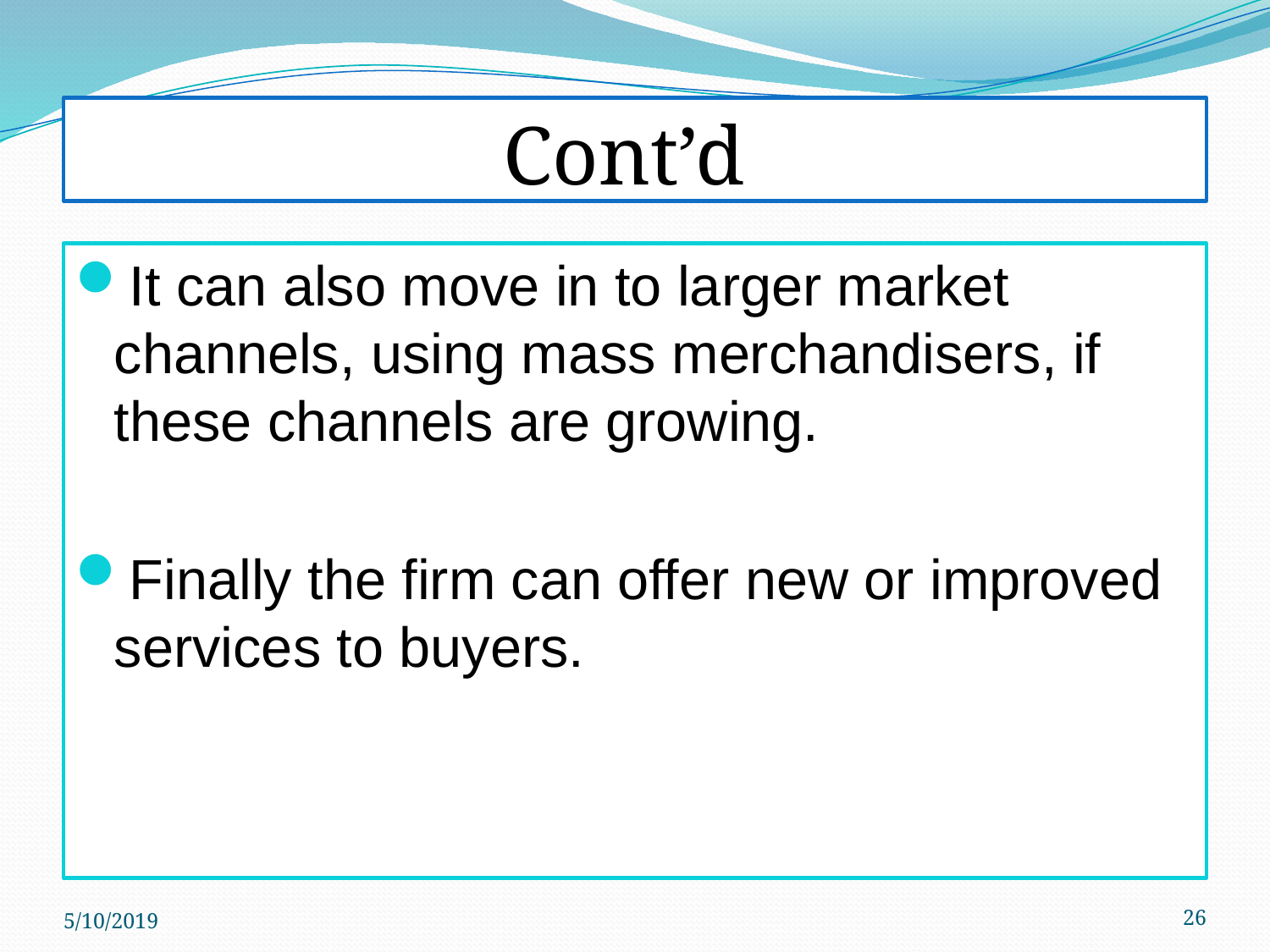

# Cont’d
It can also move in to larger market channels, using mass merchandisers, if these channels are growing.

Finally the firm can offer new or improved services to buyers.

5/10/2019
26